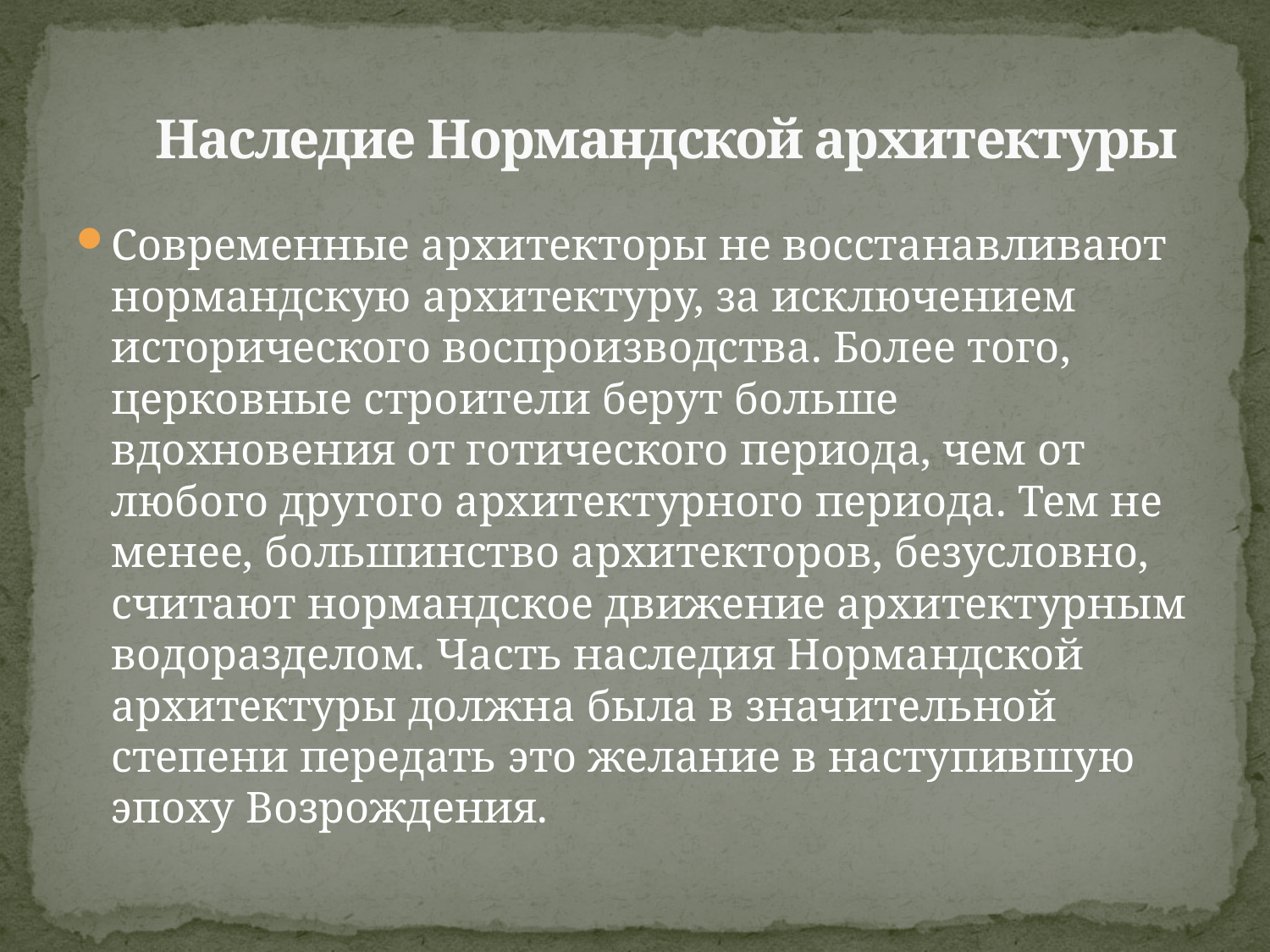

# Наследие Нормандской архитектуры
Современные архитекторы не восстанавливают нормандскую архитектуру, за исключением исторического воспроизводства. Более того, церковные строители берут больше вдохновения от готического периода, чем от любого другого архитектурного периода. Тем не менее, большинство архитекторов, безусловно, считают нормандское движение архитектурным водоразделом. Часть наследия Нормандской архитектуры должна была в значительной степени передать это желание в наступившую эпоху Возрождения.